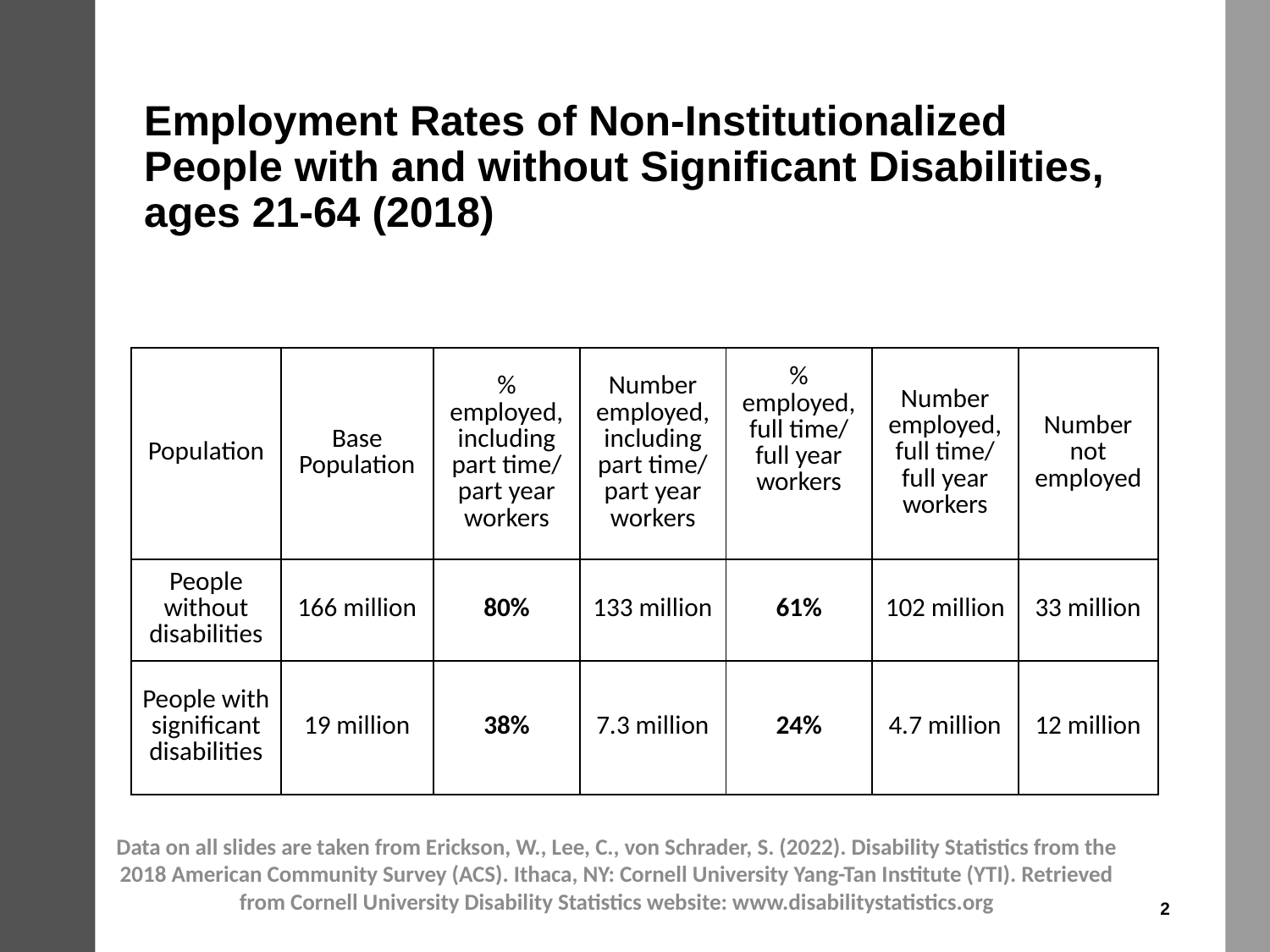

# Employment Rates of Non-Institutionalized People with and without Significant Disabilities, ages 21-64 (2018)
| Population | Base Population | % employed, including part time/ part year workers | Number employed, including part time/ part year workers | % employed, full time/ full year workers | Number employed, full time/ full year workers | Number not employed |
| --- | --- | --- | --- | --- | --- | --- |
| People without disabilities | 166 million | 80% | 133 million | 61% | 102 million | 33 million |
| People with significant disabilities | 19 million | 38% | 7.3 million | 24% | 4.7 million | 12 million |
Data on all slides are taken from Erickson, W., Lee, C., von Schrader, S. (2022). Disability Statistics from the 2018 American Community Survey (ACS). Ithaca, NY: Cornell University Yang-Tan Institute (YTI). Retrieved from Cornell University Disability Statistics website: www.disabilitystatistics.org
2